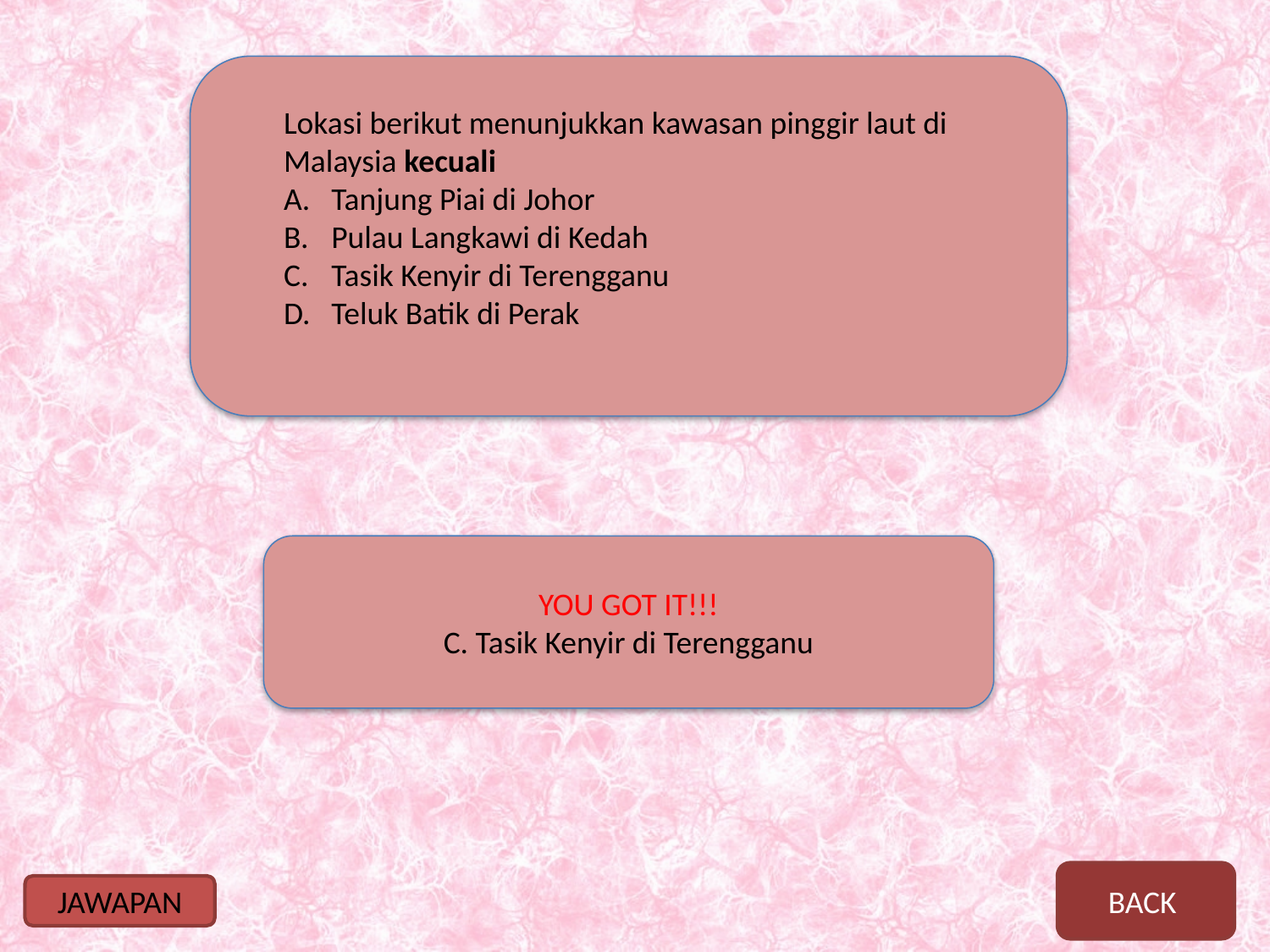

Lokasi berikut menunjukkan kawasan pinggir laut di Malaysia kecuali
Tanjung Piai di Johor
Pulau Langkawi di Kedah
Tasik Kenyir di Terengganu
Teluk Batik di Perak

YOU GOT IT!!!
C. Tasik Kenyir di Terengganu
BACK
JAWAPAN